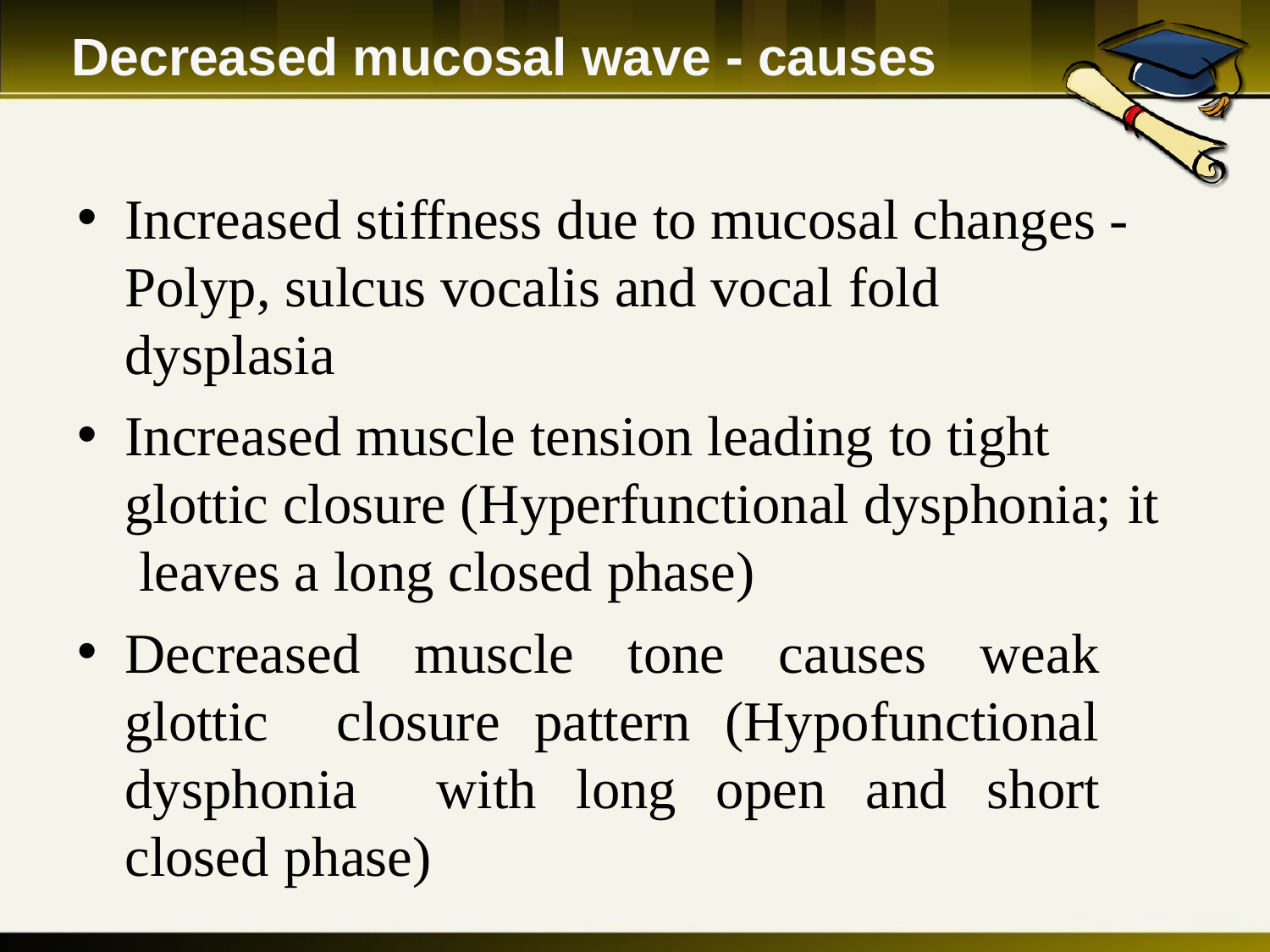

# Decreased mucosal wave - causes
Increased stiffness due to mucosal changes -  Polyp, sulcus vocalis and vocal fold dysplasia
Increased muscle tension leading to tight  glottic closure (Hyperfunctional dysphonia; it  leaves a long closed phase)
Decreased muscle tone causes weak glottic  closure pattern (Hypofunctional dysphonia  with long open and short closed phase)